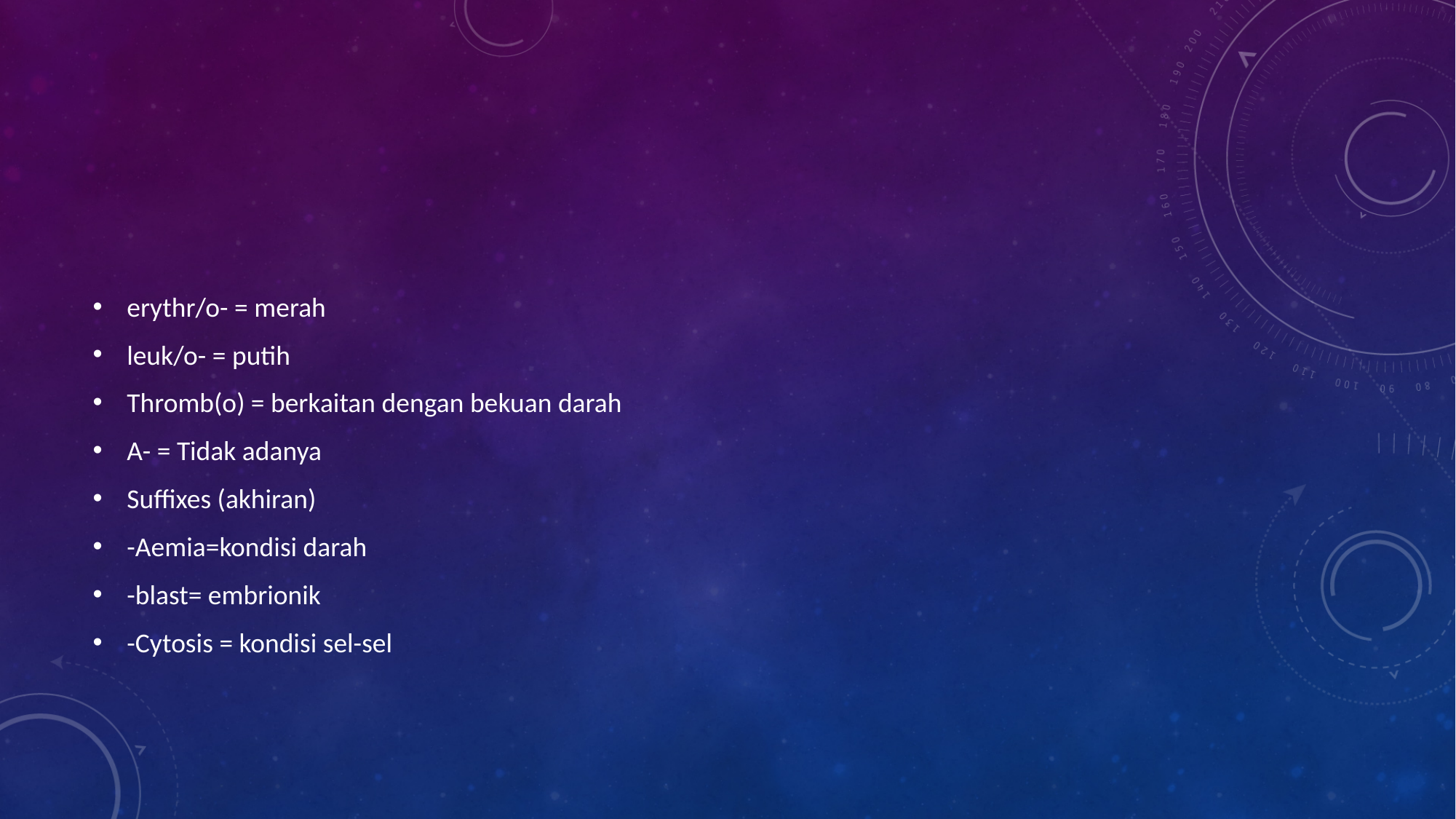

#
erythr/o- = merah
leuk/o- = putih
Thromb(o) = berkaitan dengan bekuan darah
A- = Tidak adanya
Suffixes (akhiran)
-Aemia=kondisi darah
-blast= embrionik
-Cytosis = kondisi sel-sel